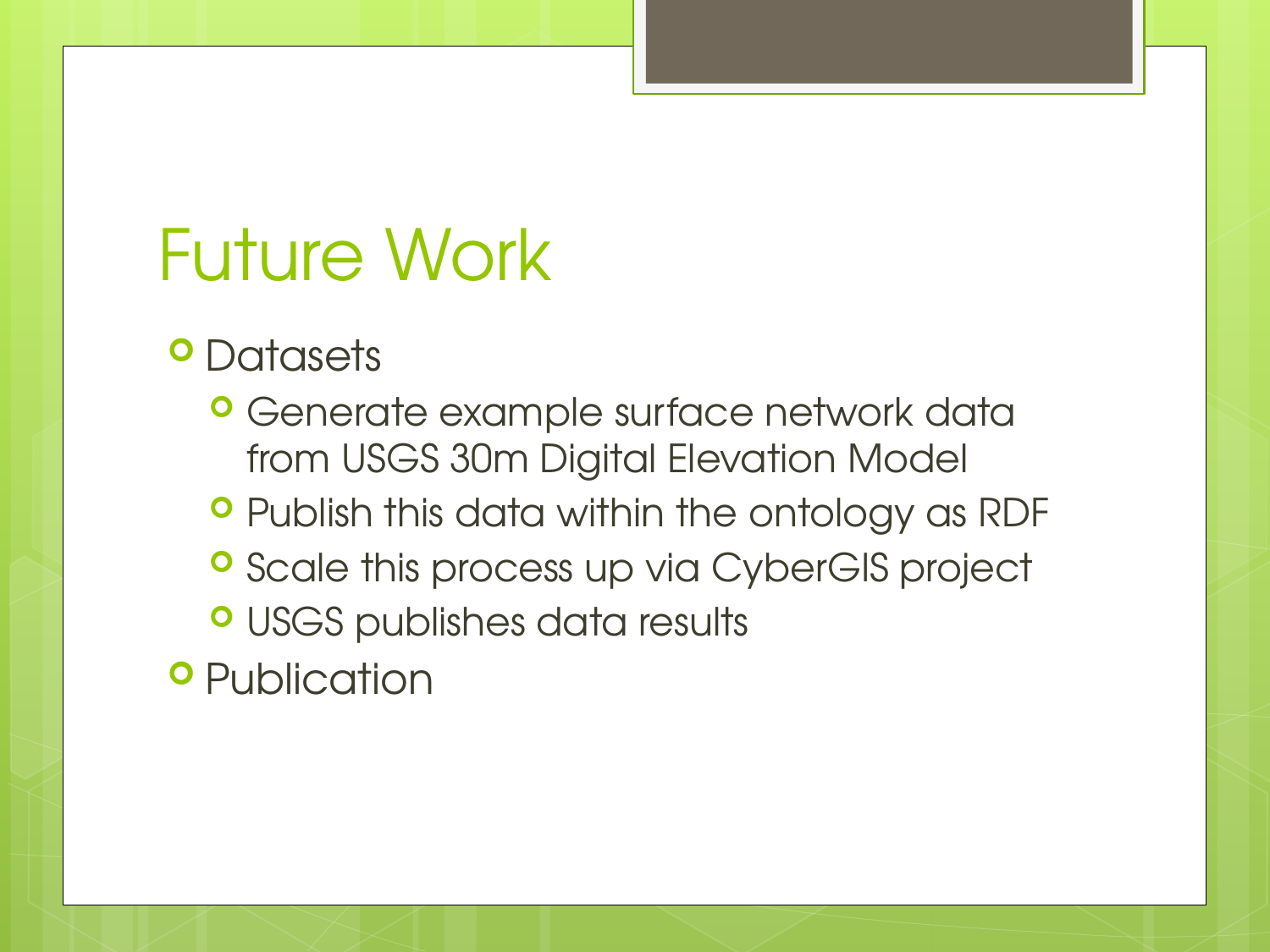

# Future Work
Datasets
Generate example surface network data from USGS 30m Digital Elevation Model
Publish this data within the ontology as RDF
Scale this process up via CyberGIS project
USGS publishes data results
Publication